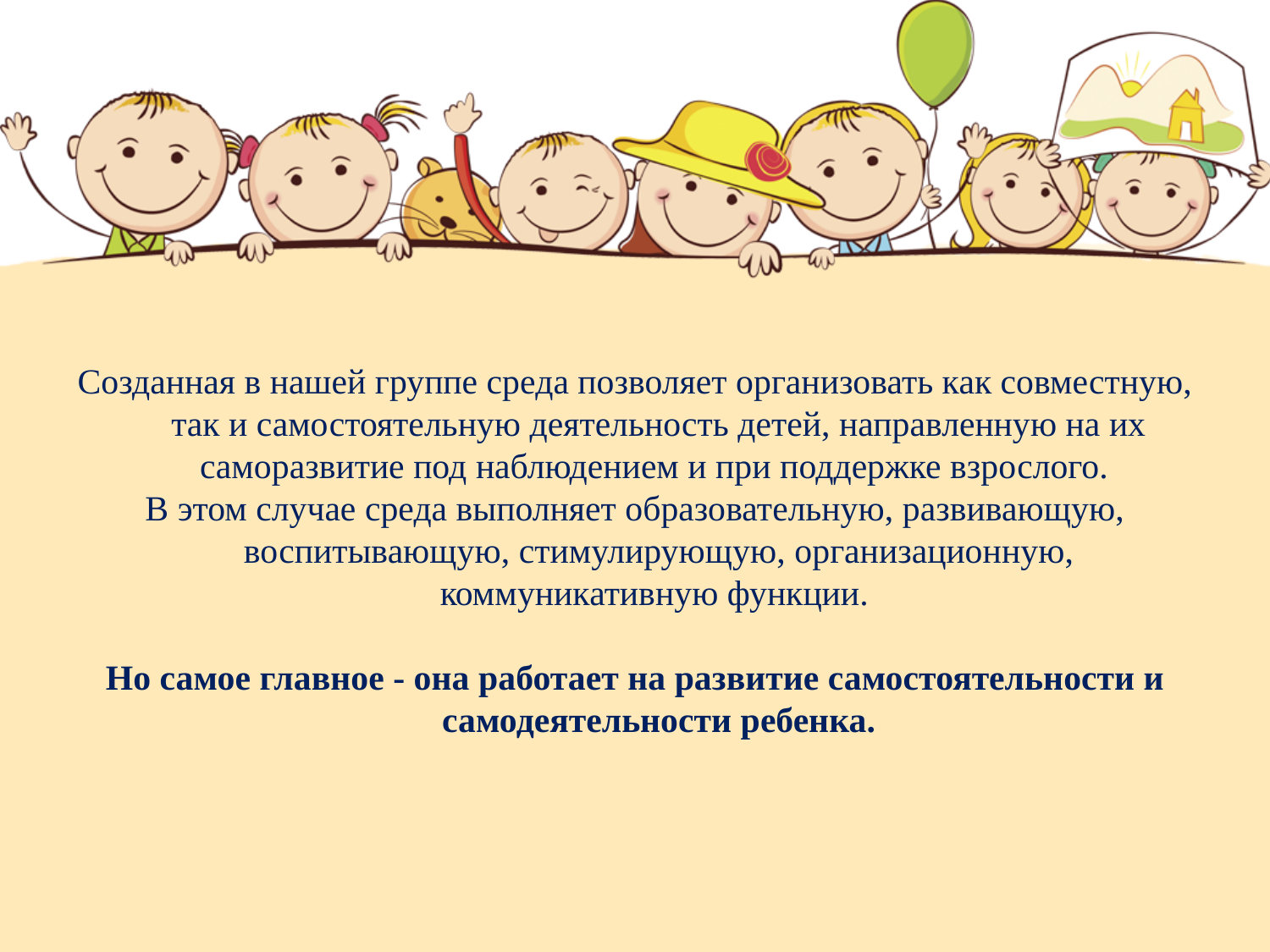

Созданная в нашей группе среда позволяет организовать как совместную, так и самостоятельную деятельность детей, направленную на их саморазвитие под наблюдением и при поддержке взрослого.
В этом случае среда выполняет образовательную, развивающую, воспитывающую, стимулирующую, организационную, коммуникативную функции.

Но самое главное - она работает на развитие самостоятельности и самодеятельности ребенка.